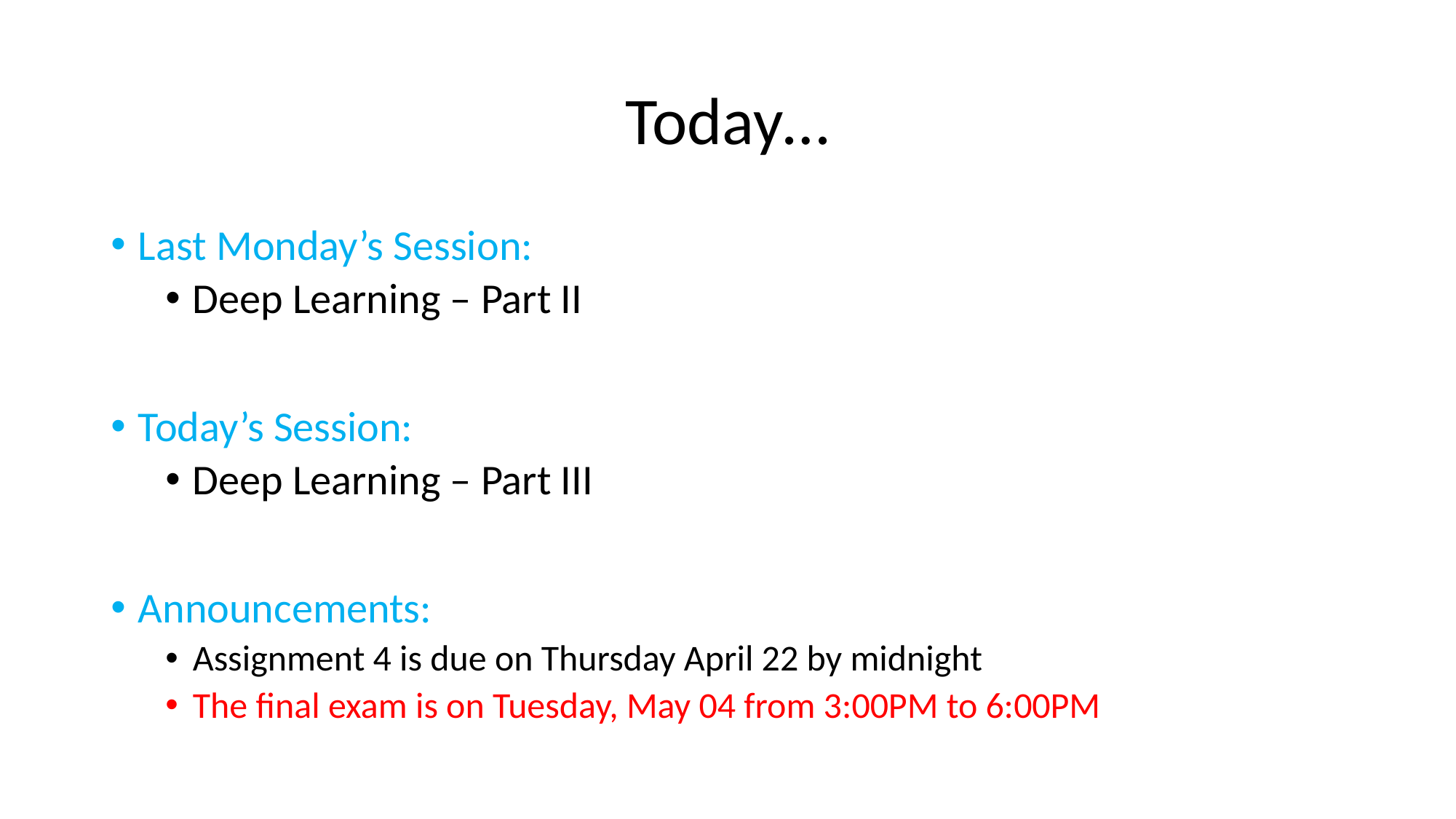

# Today…
Last Monday’s Session:
Deep Learning – Part II

Today’s Session:
Deep Learning – Part III

Announcements:
Assignment 4 is due on Thursday April 22 by midnight
The final exam is on Tuesday, May 04 from 3:00PM to 6:00PM